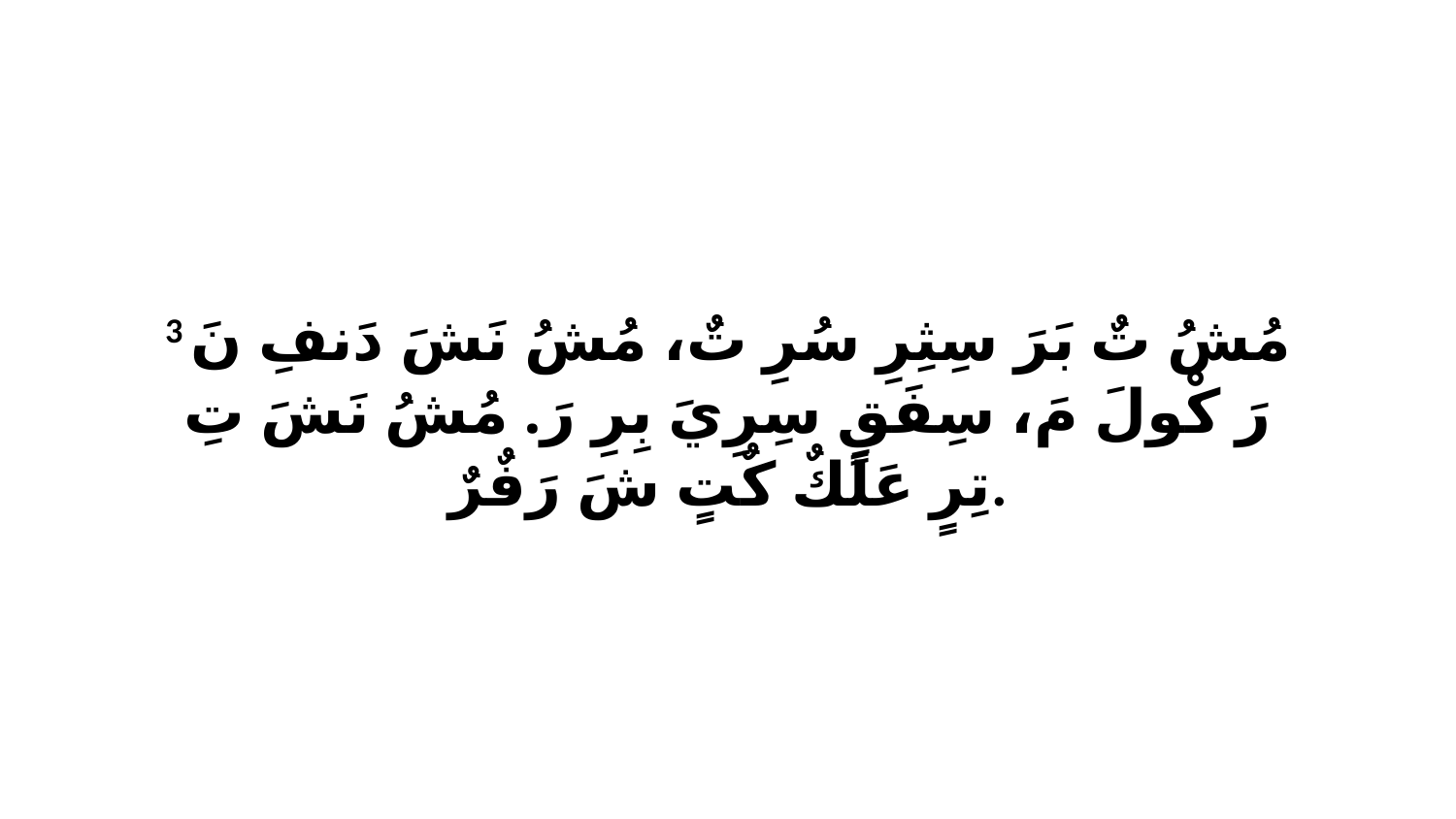

3 مُشُ تٌ بَرَ سِثِرِ سُرِ تٌ، مُشُ نَشَ دَنفِ نَ رَ كْولَ مَ، سِفَقٍ سِرِيَ بِرِ رَ. مُشُ نَشَ تِ تِرٍ عَلَكٌ كٌتٍ شَ رَفٌرٌ.